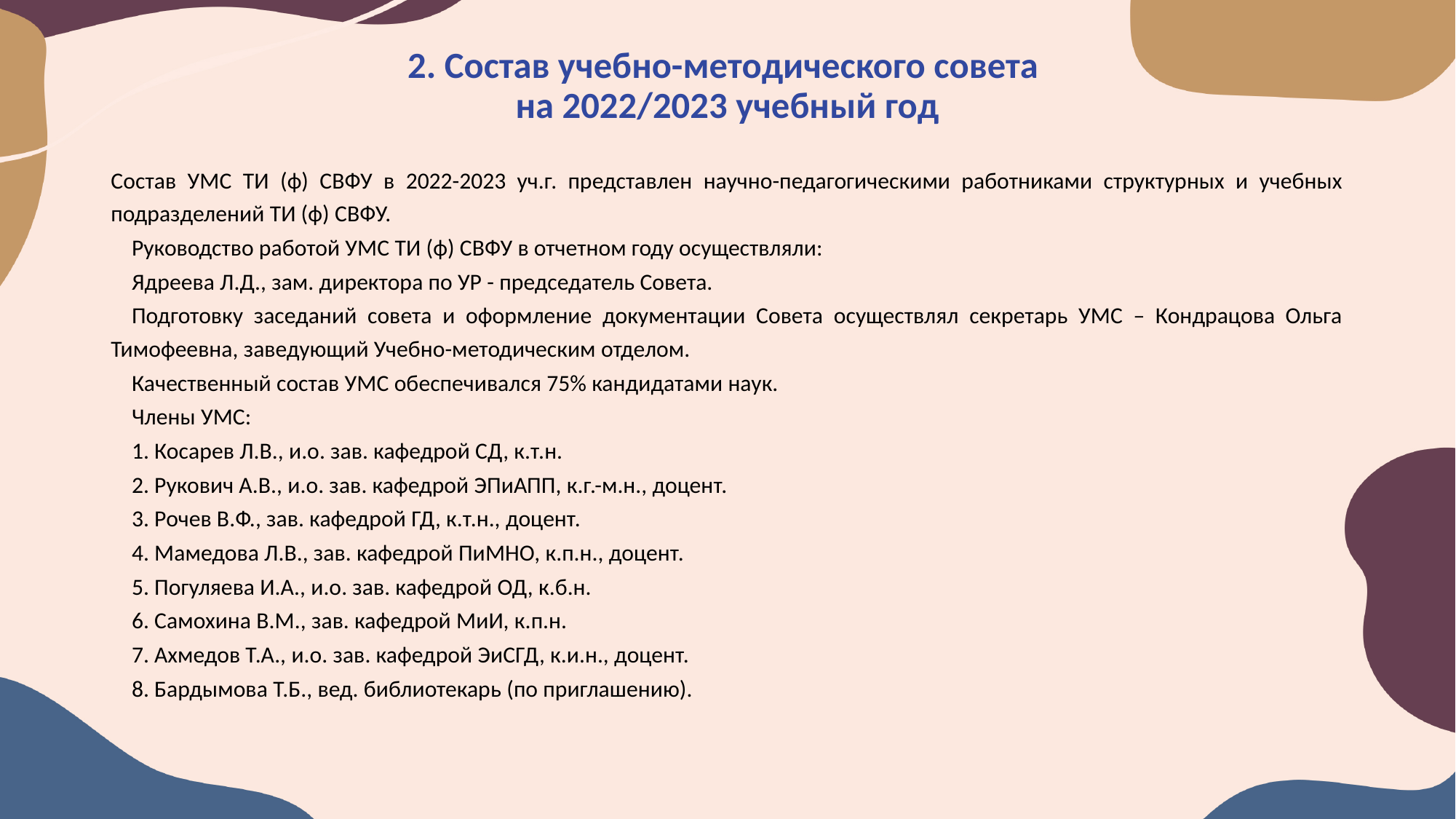

2. Состав учебно-методического совета
на 2022/2023 учебный год

Состав УМС ТИ (ф) СВФУ в 2022-2023 уч.г. представлен научно-педагогическими работниками структурных и учебных подразделений ТИ (ф) СВФУ.
	Руководство работой УМС ТИ (ф) СВФУ в отчетном году осуществляли:
	Ядреева Л.Д., зам. директора по УР - председатель Совета.
	Подготовку заседаний совета и оформление документации Совета осуществлял секретарь УМС – Кондрацова Ольга Тимофеевна, заведующий Учебно-методическим отделом.
	Качественный состав УМС обеспечивался 75% кандидатами наук.
	Члены УМС:
	1. Косарев Л.В., и.о. зав. кафедрой СД, к.т.н.
	2. Рукович А.В., и.о. зав. кафедрой ЭПиАПП, к.г.-м.н., доцент.
	3. Рочев В.Ф., зав. кафедрой ГД, к.т.н., доцент.
	4. Мамедова Л.В., зав. кафедрой ПиМНО, к.п.н., доцент.
	5. Погуляева И.А., и.о. зав. кафедрой ОД, к.б.н.
	6. Самохина В.М., зав. кафедрой МиИ, к.п.н.
	7. Ахмедов Т.А., и.о. зав. кафедрой ЭиСГД, к.и.н., доцент.
	8. Бардымова Т.Б., вед. библиотекарь (по приглашению).